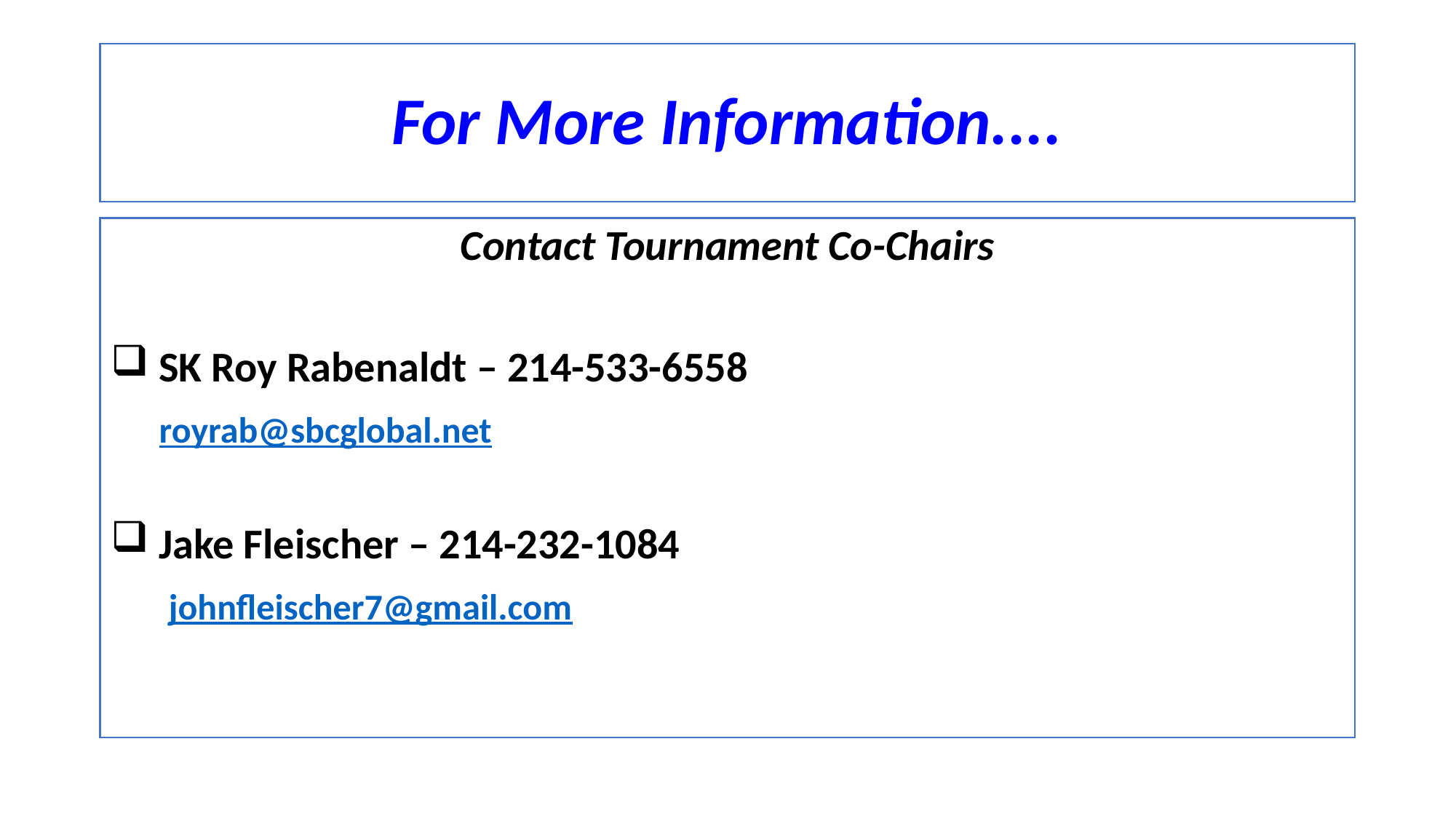

# For More Information....
Contact Tournament Co-Chairs

 SK Roy Rabenaldt – 214-533-6558
     royrab@sbcglobal.net

 Jake Fleischer – 214-232-1084
      johnfleischer7@gmail.com